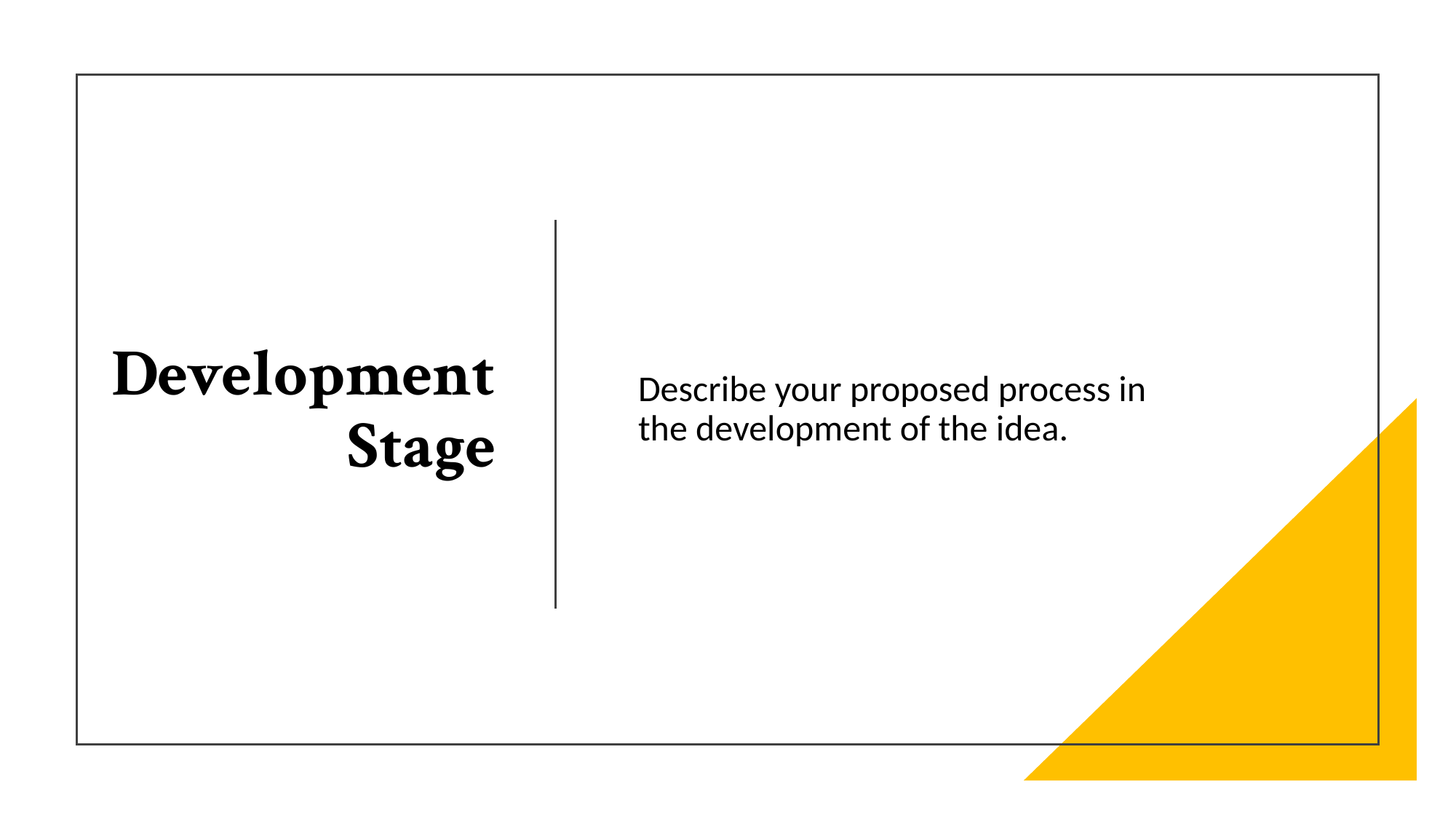

# Development Stage
Describe your proposed process in the development of the idea.